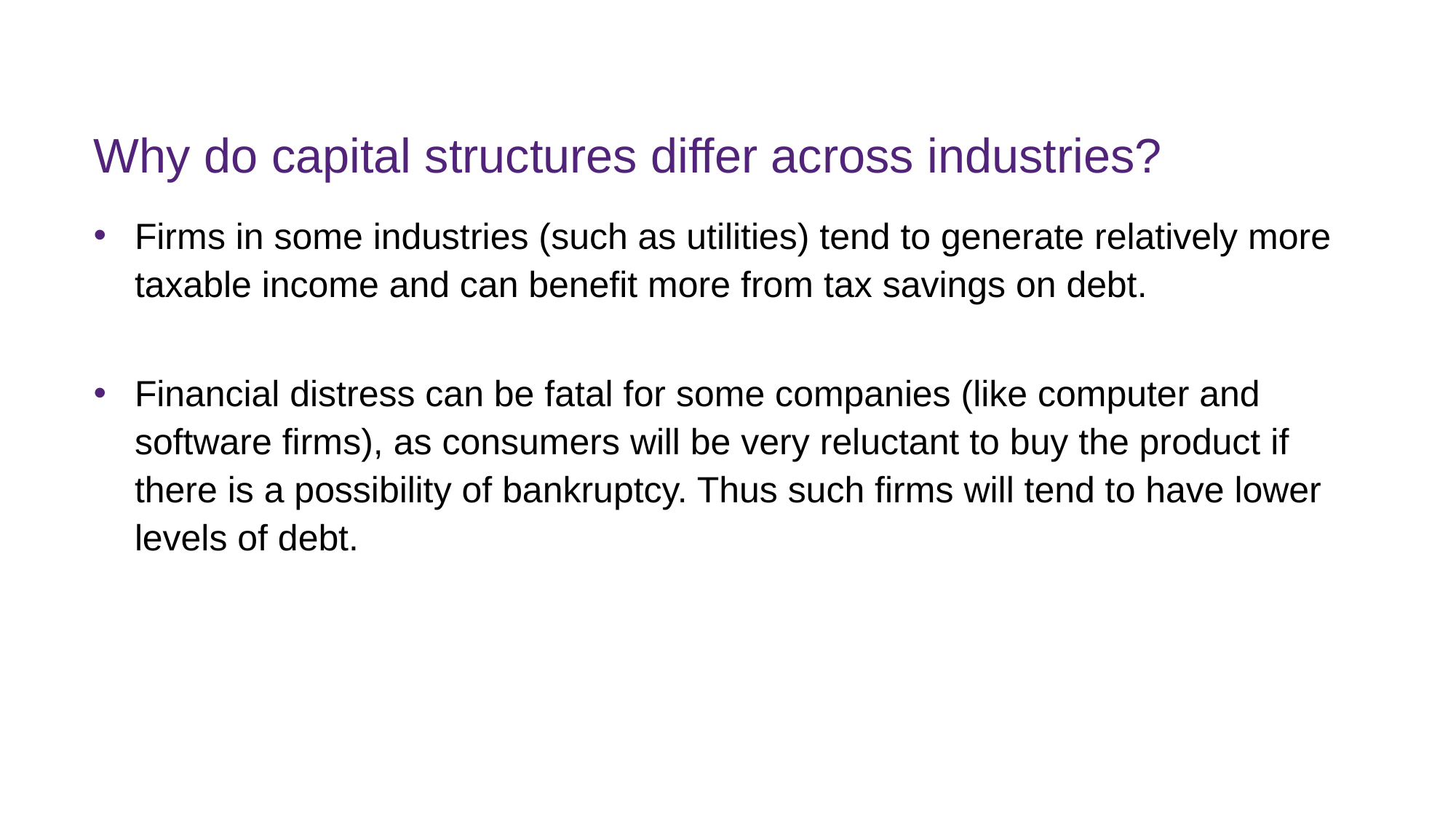

# Why do capital structures differ across industries?
Firms in some industries (such as utilities) tend to generate relatively more taxable income and can benefit more from tax savings on debt.

Financial distress can be fatal for some companies (like computer and software firms), as consumers will be very reluctant to buy the product if there is a possibility of bankruptcy. Thus such firms will tend to have lower levels of debt.
FINM7409